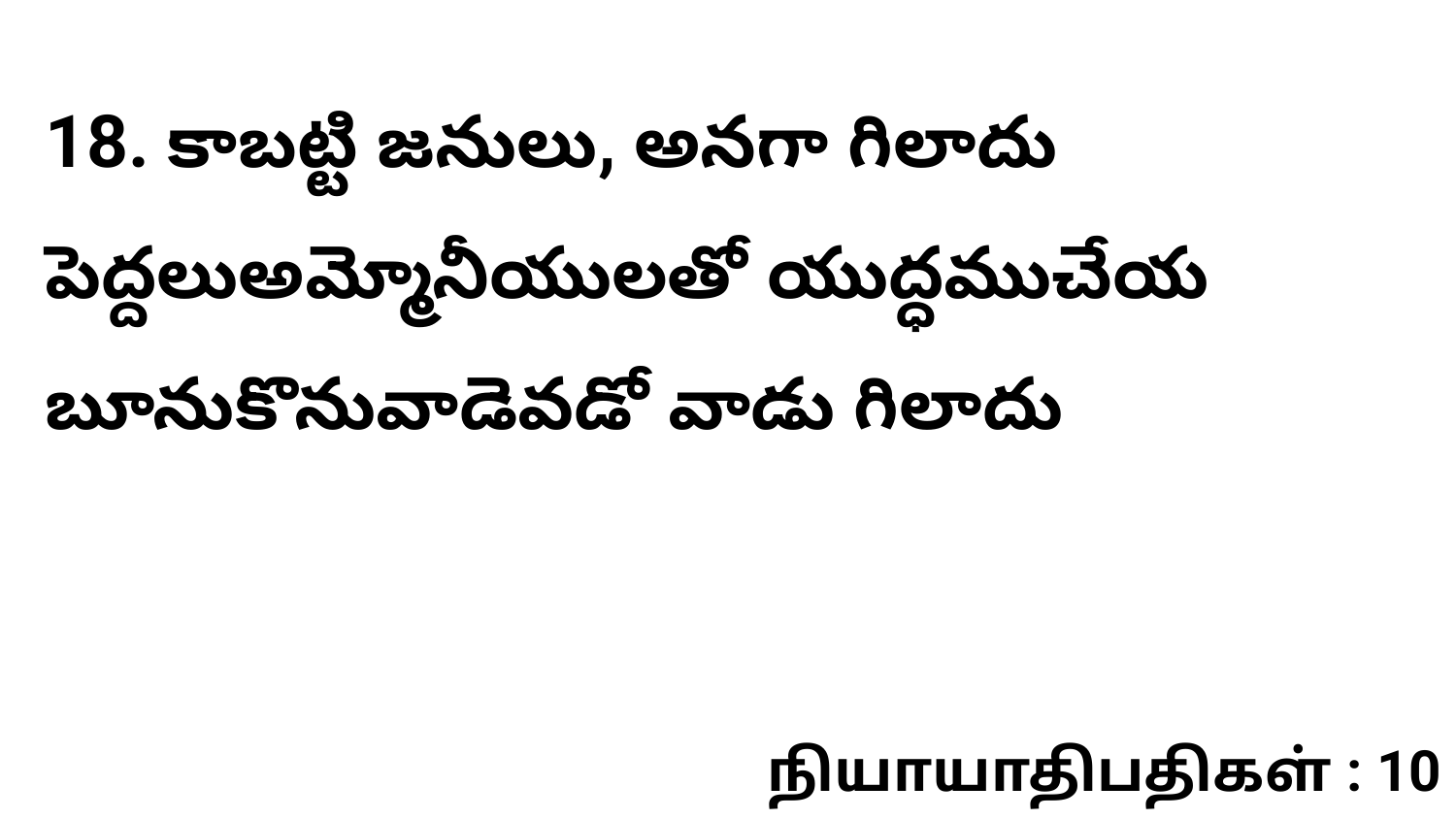

18. కాబట్టి జనులు, అనగా గిలాదు పెద్దలుఅమ్మోనీయులతో యుద్ధముచేయ బూనుకొనువాడెవడో వాడు గిలాదు
நியாயாதிபதிகள் : 10